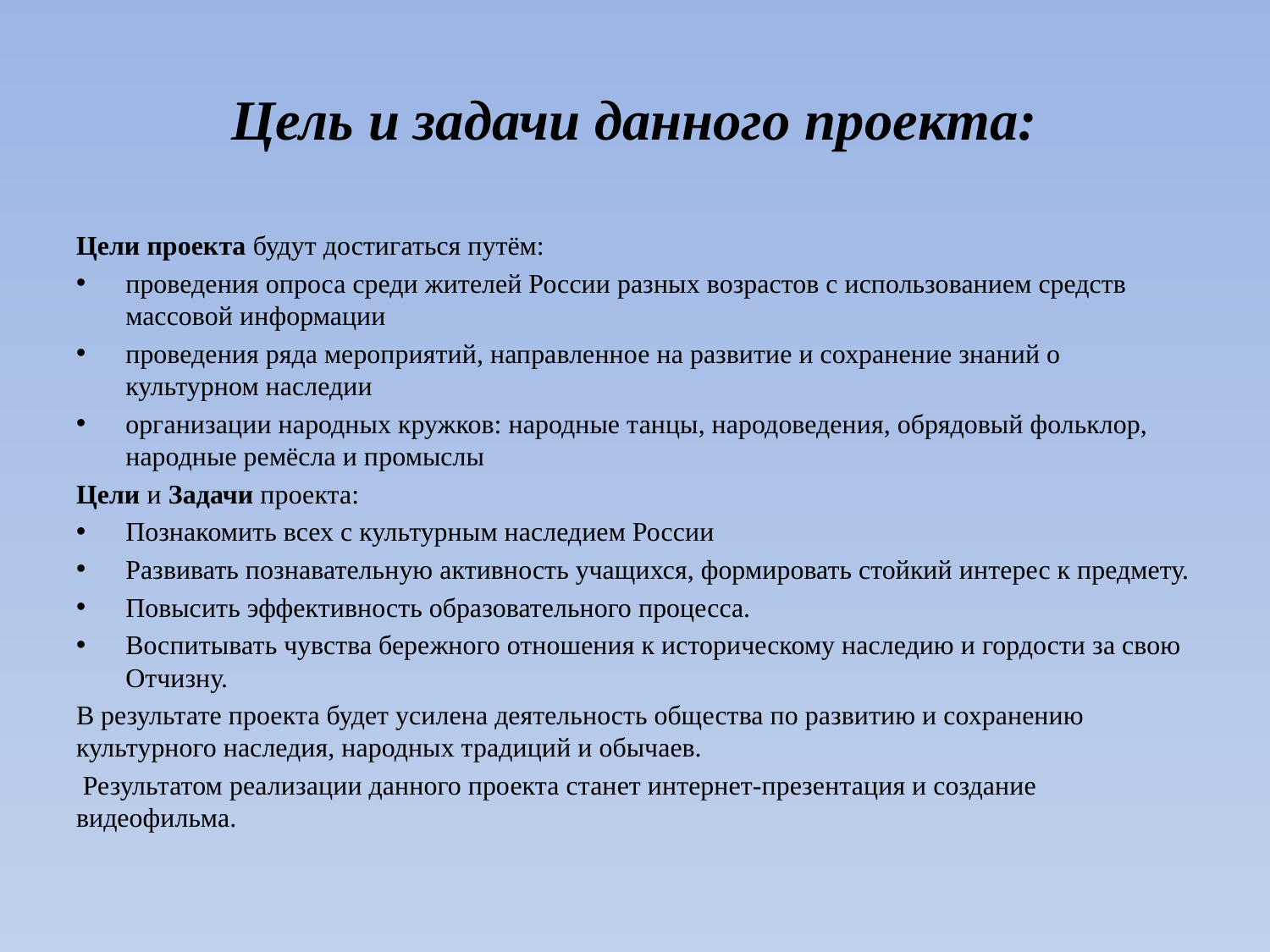

# Цель и задачи данного проекта:
Цели проекта будут достигаться путём:
проведения опроса среди жителей России разных возрастов с использованием средств массовой информации
проведения ряда мероприятий, направленное на развитие и сохранение знаний о культурном наследии
организации народных кружков: народные танцы, народоведения, обрядовый фольклор, народные ремёсла и промыслы
Цели и Задачи проекта:
Познакомить всех с культурным наследием России
Развивать познавательную активность учащихся, формировать стойкий интерес к предмету.
Повысить эффективность образовательного процесса.
Воспитывать чувства бережного отношения к историческому наследию и гордости за свою Отчизну.
В результате проекта будет усилена деятельность общества по развитию и сохранению культурного наследия, народных традиций и обычаев.
 Результатом реализации данного проекта станет интернет-презентация и создание видеофильма.